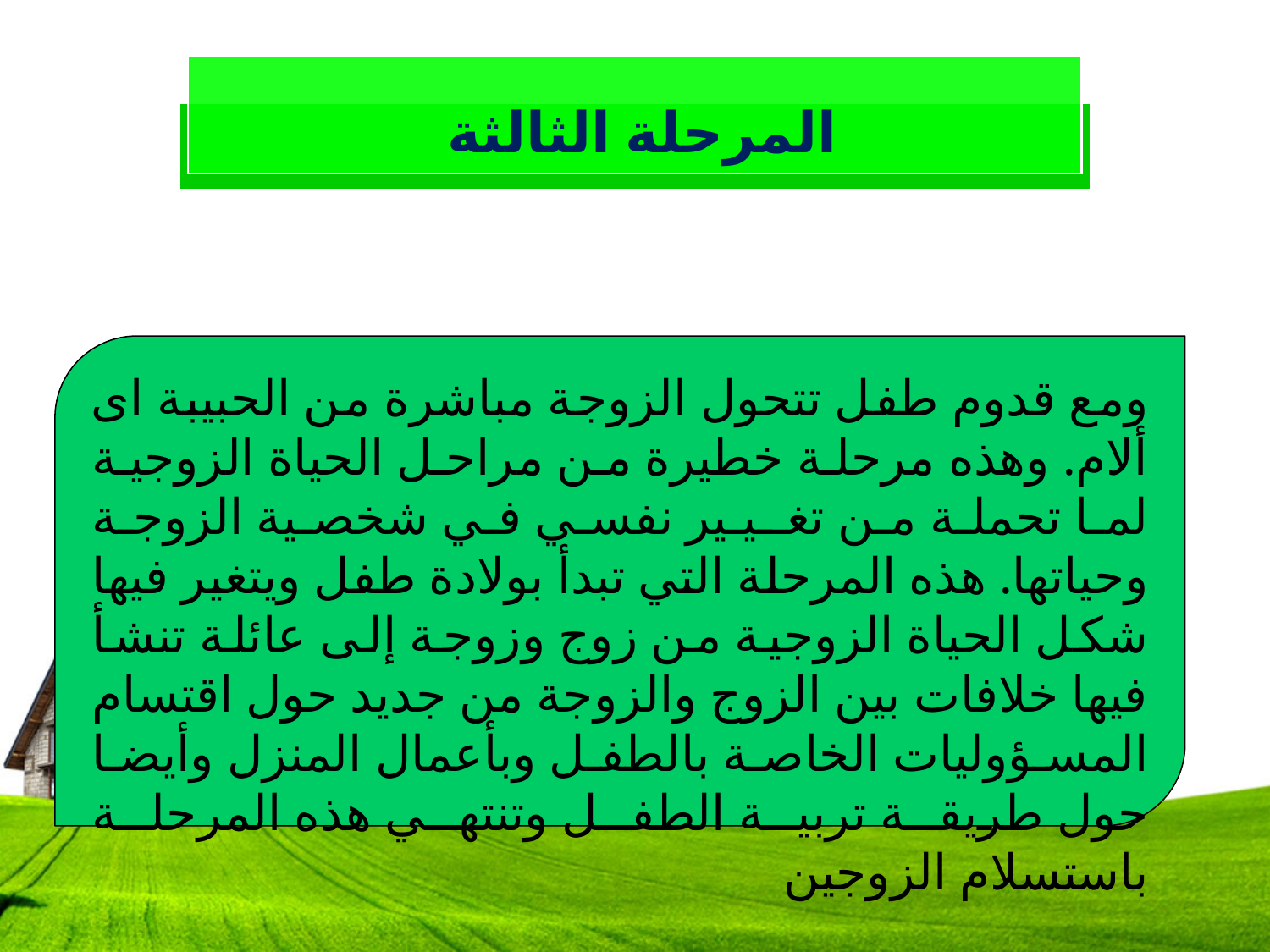

المرحلة الثالثة

ومع قدوم طفل تتحول الزوجة مباشرة من الحبيبة اى ألام. وهذه مرحلة خطيرة من مراحل الحياة الزوجية لما تحملة من تغـيـير نفسي في شخصية الزوجة وحياتها. هذه المرحلة التي تبدأ بولادة طفل ويتغير فيها شكل الحياة الزوجية من زوج وزوجة إلى عائلة تنشأ فيها خلافات بين الزوج والزوجة من جديد حول اقتسام المسؤوليات الخاصة بالطفل وبأعمال المنزل وأيضا حول طريقة تربية الطفل وتنتهي هذه المرحلة باستسلام الزوجين